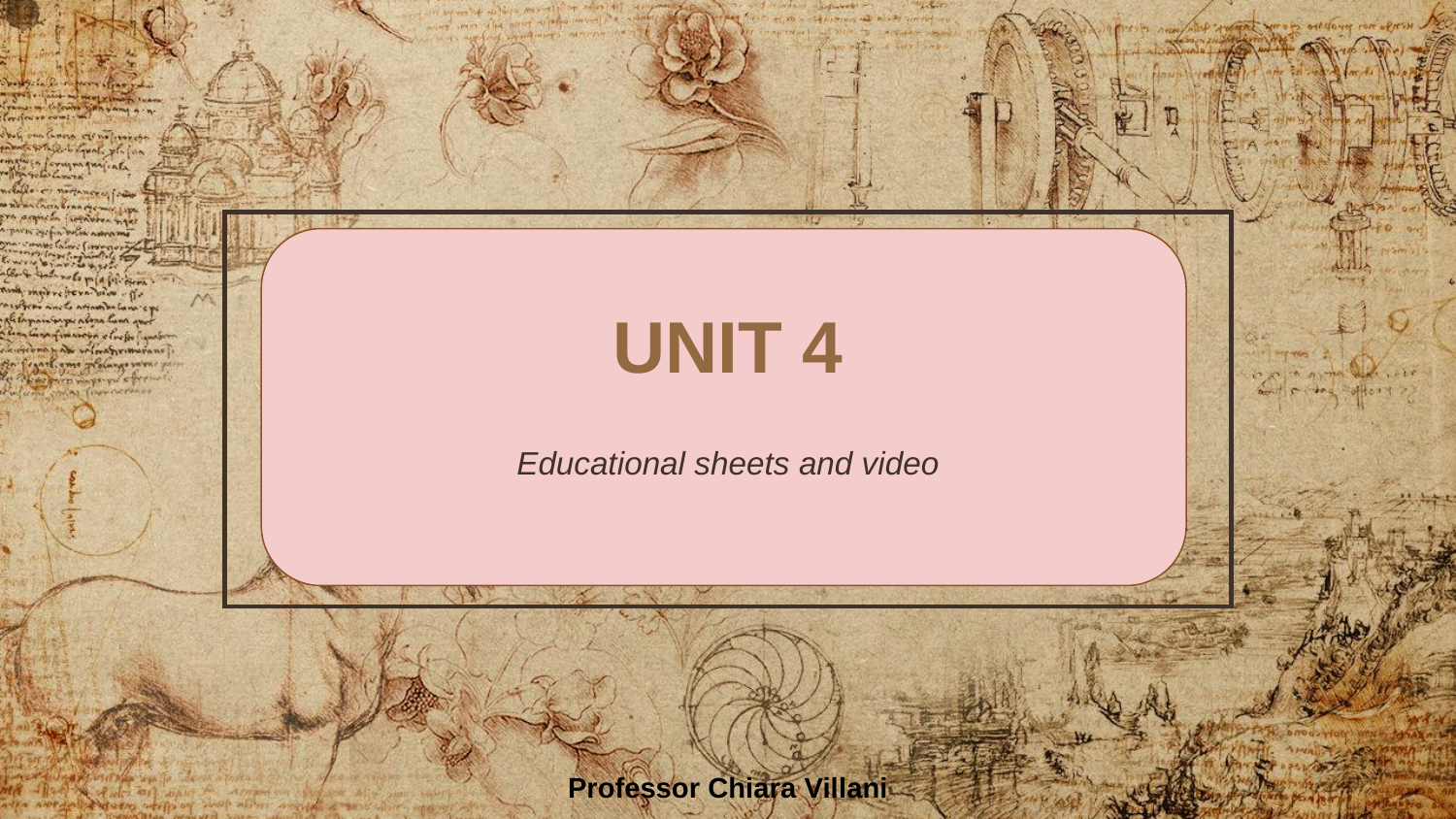

# UNIT 4
Educational sheets and video
Professor Chiara Villani